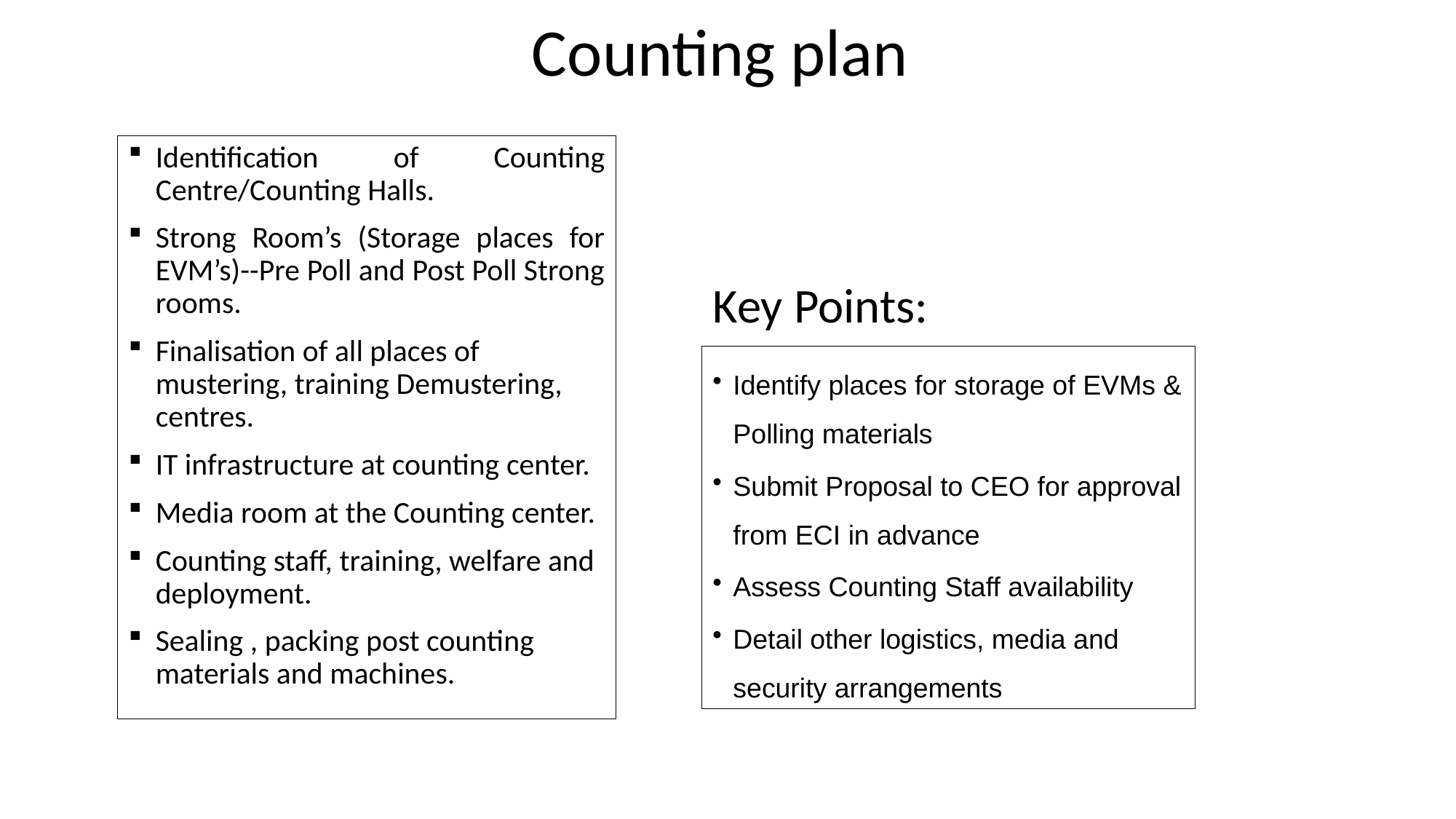

# Counting plan
Identification of Counting Centre/Counting Halls.
Strong Room’s (Storage places for EVM’s)--Pre Poll and Post Poll Strong rooms.
Finalisation of all places of mustering, training Demustering, centres.
IT infrastructure at counting center.
Media room at the Counting center.
Counting staff, training, welfare and deployment.
Sealing , packing post counting materials and machines.
Key Points:
Identify places for storage of EVMs & Polling materials
Submit Proposal to CEO for approval from ECI in advance
Assess Counting Staff availability
Detail other logistics, media and security arrangements